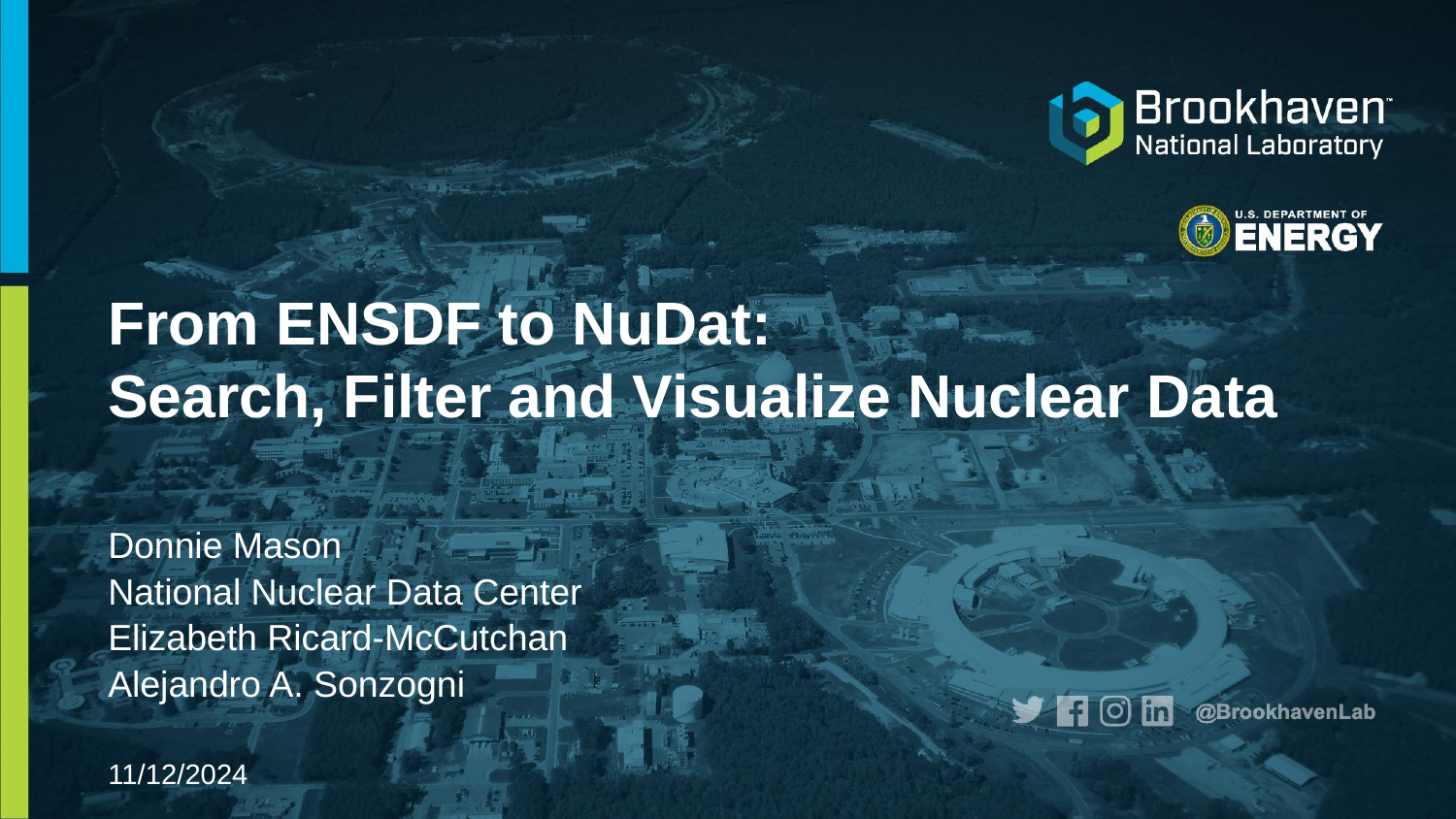

# From ENSDF to NuDat:
Search, Filter and Visualize Nuclear Data
Donnie Mason
National Nuclear Data Center
Elizabeth Ricard-McCutchan
Alejandro A. Sonzogni
11/12/2024